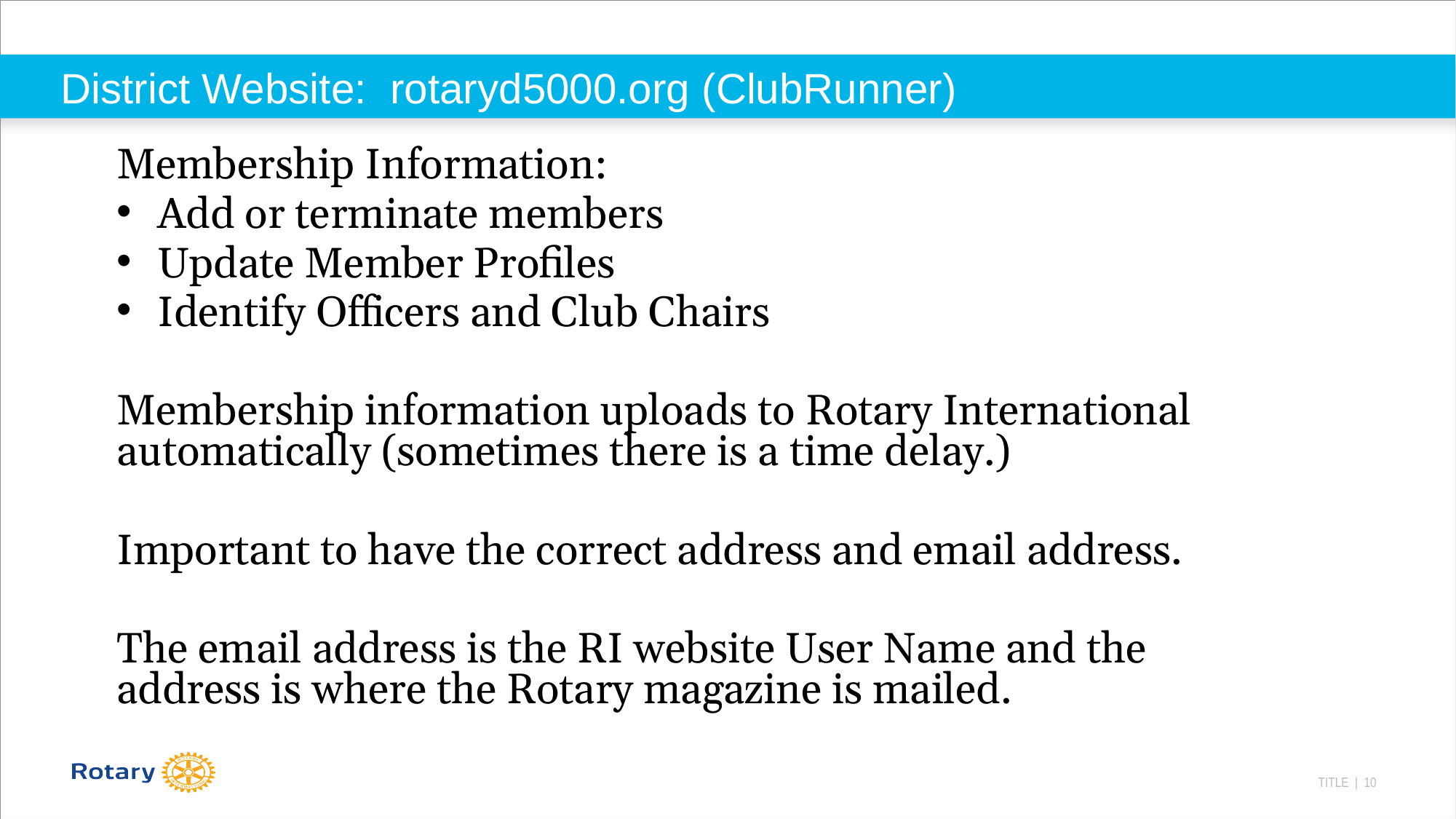

# District Website:  rotaryd5000.org (ClubRunner)
Membership Information:
Add or terminate members
Update Member Profiles
Identify Officers and Club Chairs

Membership information uploads to Rotary International automatically (sometimes there is a time delay.)

Important to have the correct address and email address.

The email address is the RI website User Name and the address is where the Rotary magazine is mailed.